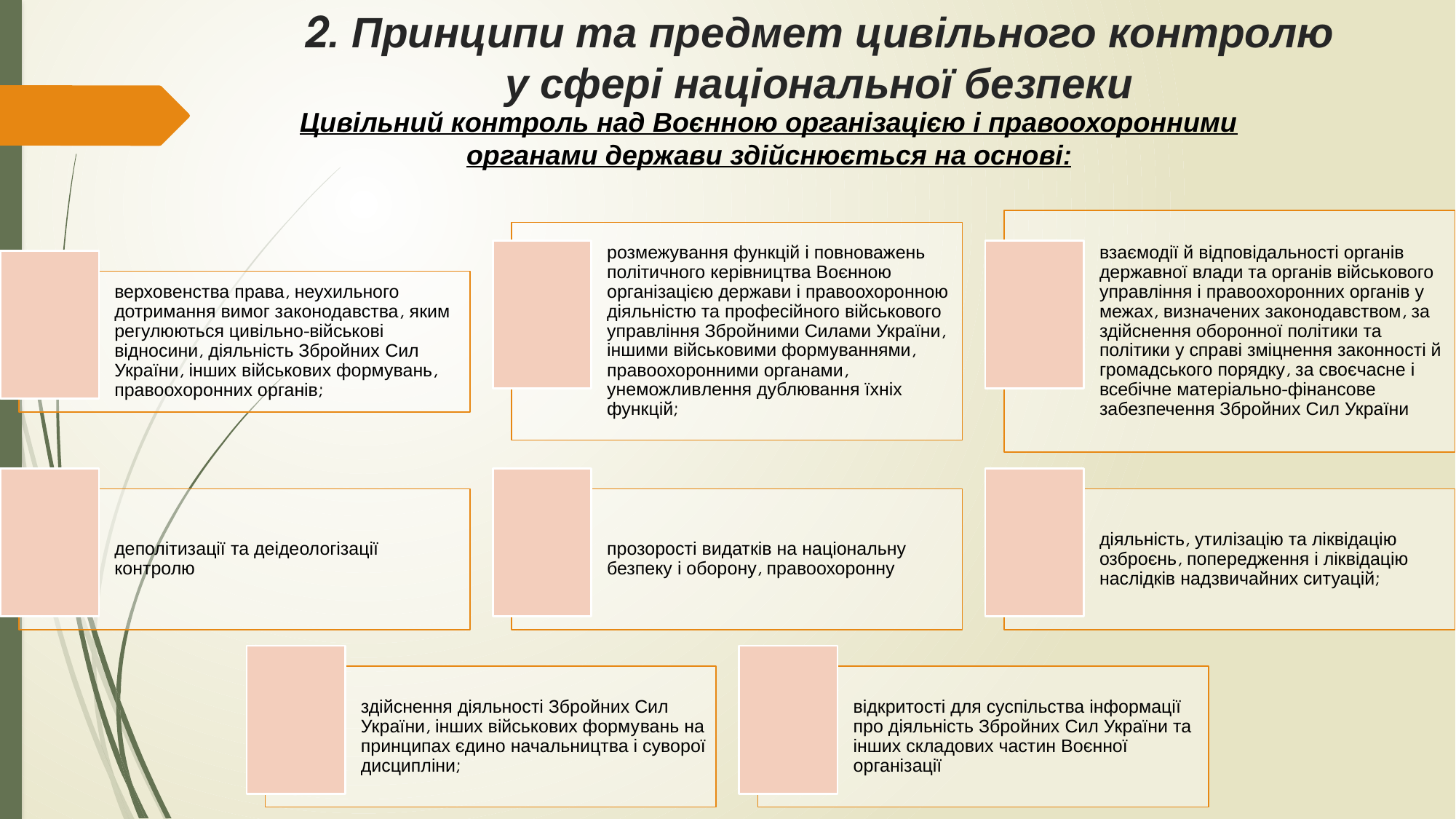

# 2. Принципи та предмет цивільного контролю у сфері національної безпеки
Цивільний контроль над Воєнною організацією і правоохоронними органами держави здійснюється на основі:
верховенства права, неухильного дотримання вимог законодавства, яким регулюються цивільно-військові відносини, діяльність Збройних Сил України, інших військових формувань, правоохоронних органів;
розмежування функцій і повноважень політичного керівництва Воєнною організацією держави і правоохоронною діяльністю та професійного військового управління Збройними Силами України, іншими військовими формуваннями, правоохоронними органами, унеможливлення дублювання їхніх функцій;
взаємодії й відповідальності органів державної влади та органів військового управління і правоохоронних органів у межах, визначених законодавством, за здійснення оборонної політики та політики у справі зміцнення законності й громадського порядку, за своєчасне і всебічне матеріально-фінансове забезпечення Збройних Сил України
деполітизації та деідеологізації контролю
прозорості видатків на національну безпеку і оборону, правоохоронну
діяльність, утилізацію та ліквідацію озброєнь, попередження і ліквідацію наслідків надзвичайних ситуацій;
здійснення діяльності Збройних Сил України, інших військових формувань на принципах єдино начальництва і суворої дисципліни;
відкритості для суспільства інформації про діяльність Збройних Сил України та інших складових частин Воєнної організації